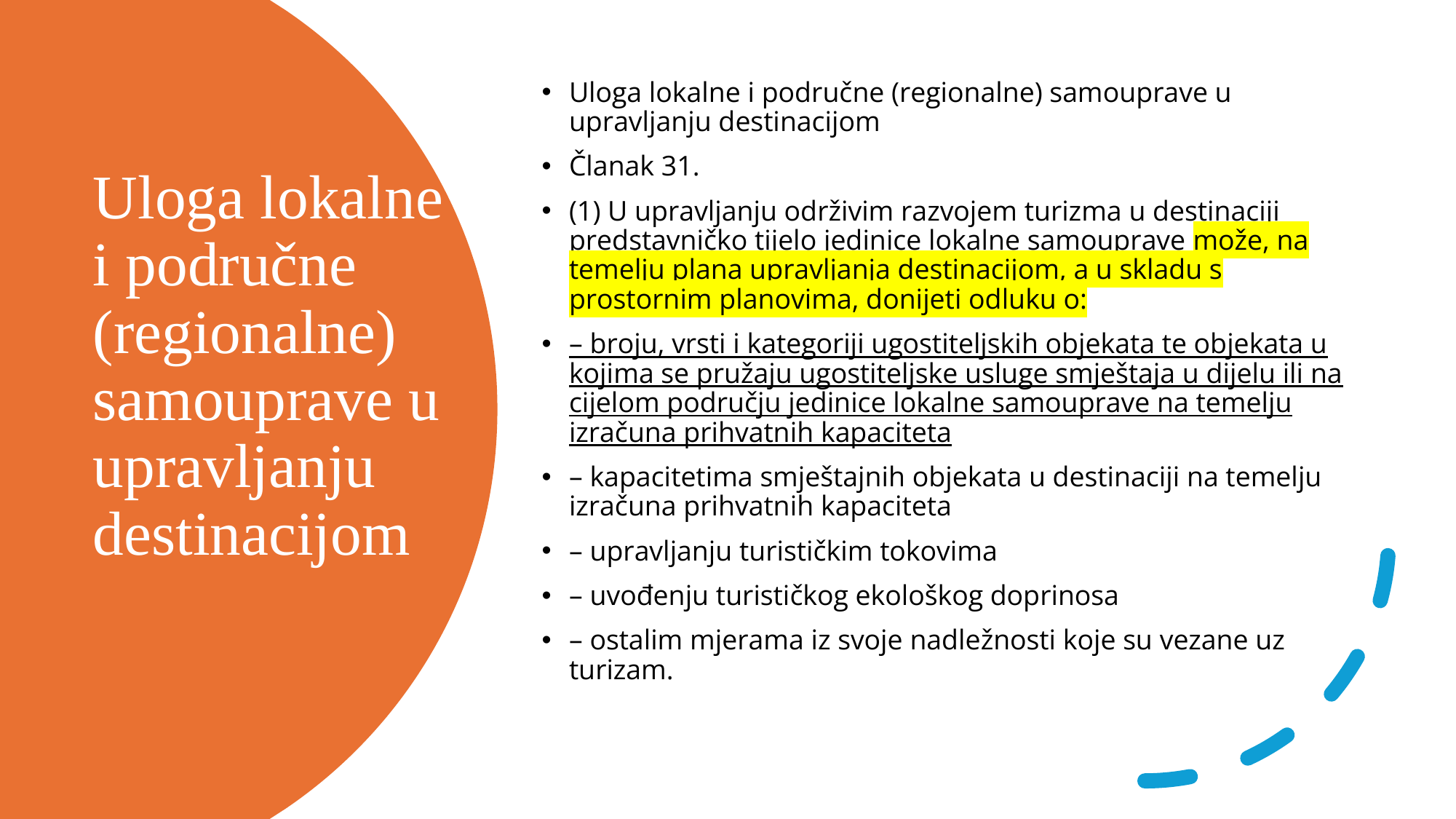

Uloga lokalne i područne (regionalne) samouprave u upravljanju destinacijom
Članak 31.
(1) U upravljanju održivim razvojem turizma u destinaciji predstavničko tijelo jedinice lokalne samouprave može, na temelju plana upravljanja destinacijom, a u skladu s prostornim planovima, donijeti odluku o:
– broju, vrsti i kategoriji ugostiteljskih objekata te objekata u kojima se pružaju ugostiteljske usluge smještaja u dijelu ili na cijelom području jedinice lokalne samouprave na temelju izračuna prihvatnih kapaciteta
– kapacitetima smještajnih objekata u destinaciji na temelju izračuna prihvatnih kapaciteta
– upravljanju turističkim tokovima
– uvođenju turističkog ekološkog doprinosa
– ostalim mjerama iz svoje nadležnosti koje su vezane uz turizam.

# Uloga lokalne i područne (regionalne) samouprave u upravljanju destinacijom